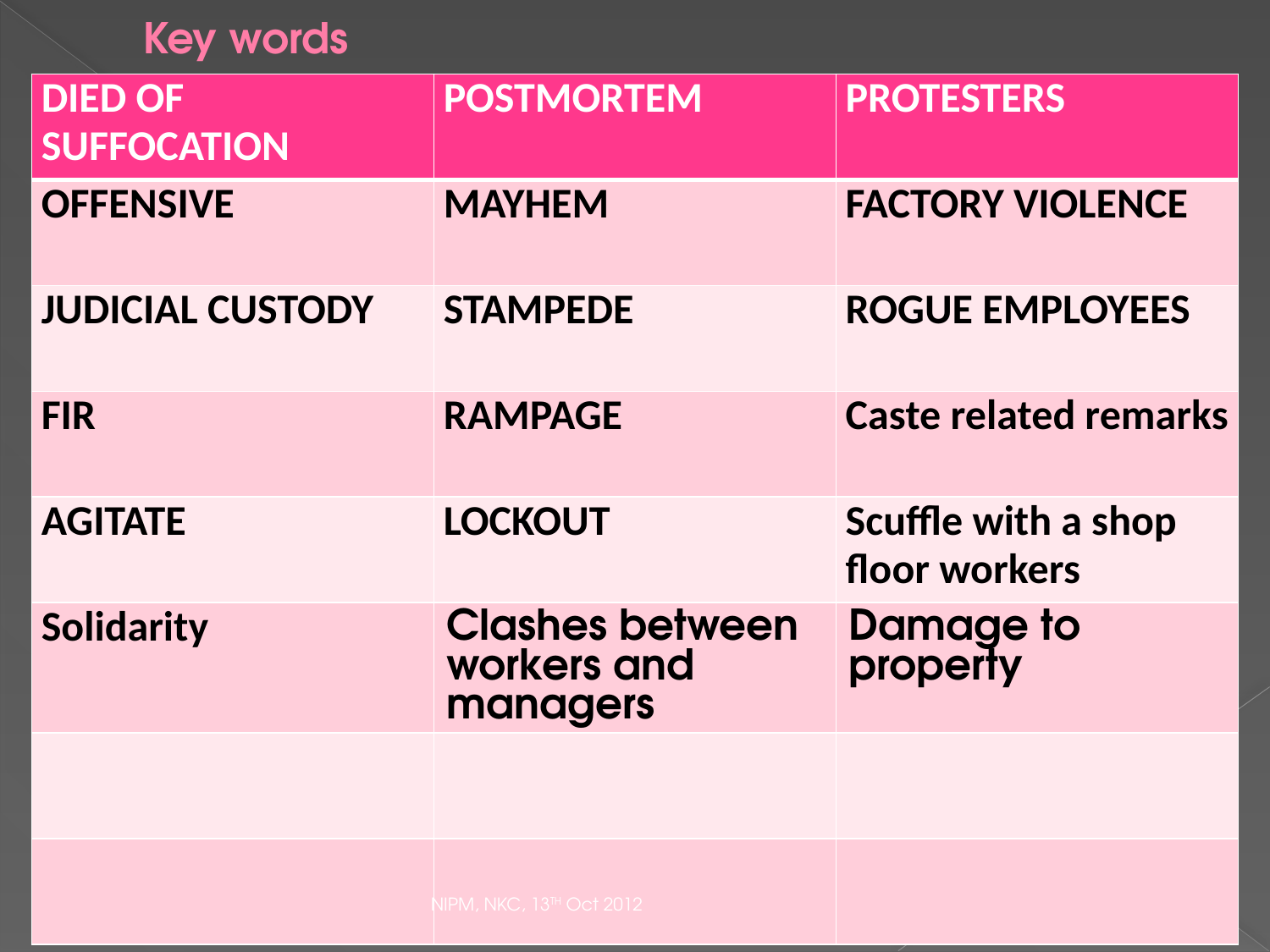

# Key words
| DIED OF SUFFOCATION | POSTMORTEM | PROTESTERS |
| --- | --- | --- |
| OFFENSIVE | MAYHEM | FACTORY VIOLENCE |
| JUDICIAL CUSTODY | STAMPEDE | ROGUE EMPLOYEES |
| FIR | RAMPAGE | Caste related remarks |
| AGITATE | LOCKOUT | Scuffle with a shop floor workers |
| Solidarity | Clashes between workers and managers | Damage to property |
|  |  |  |
|  |  |  |
NIPM, NKC, 13TH Oct 2012

8